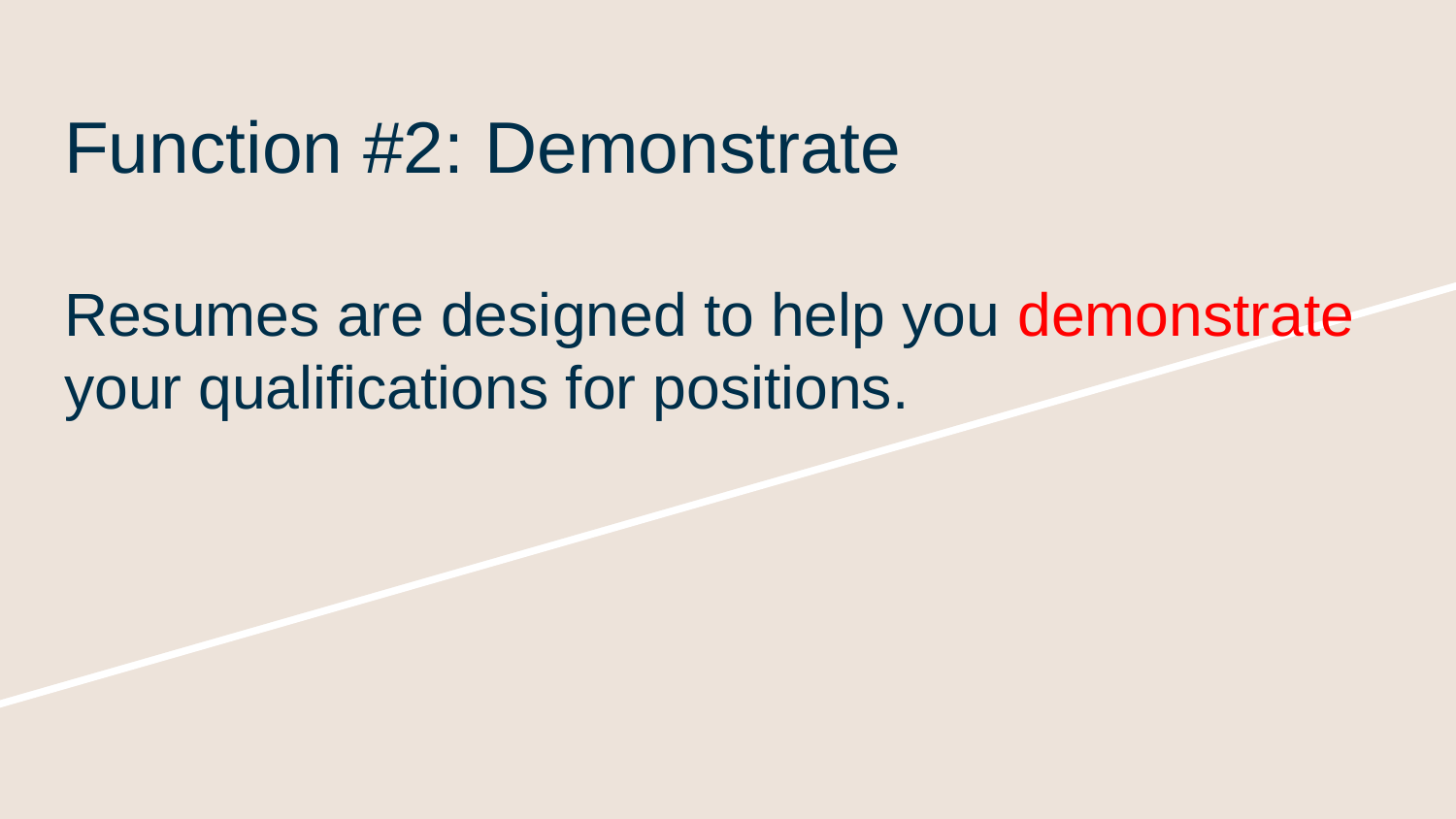

# Function #2: Demonstrate

Resumes are designed to help you demonstrate your qualifications for positions.